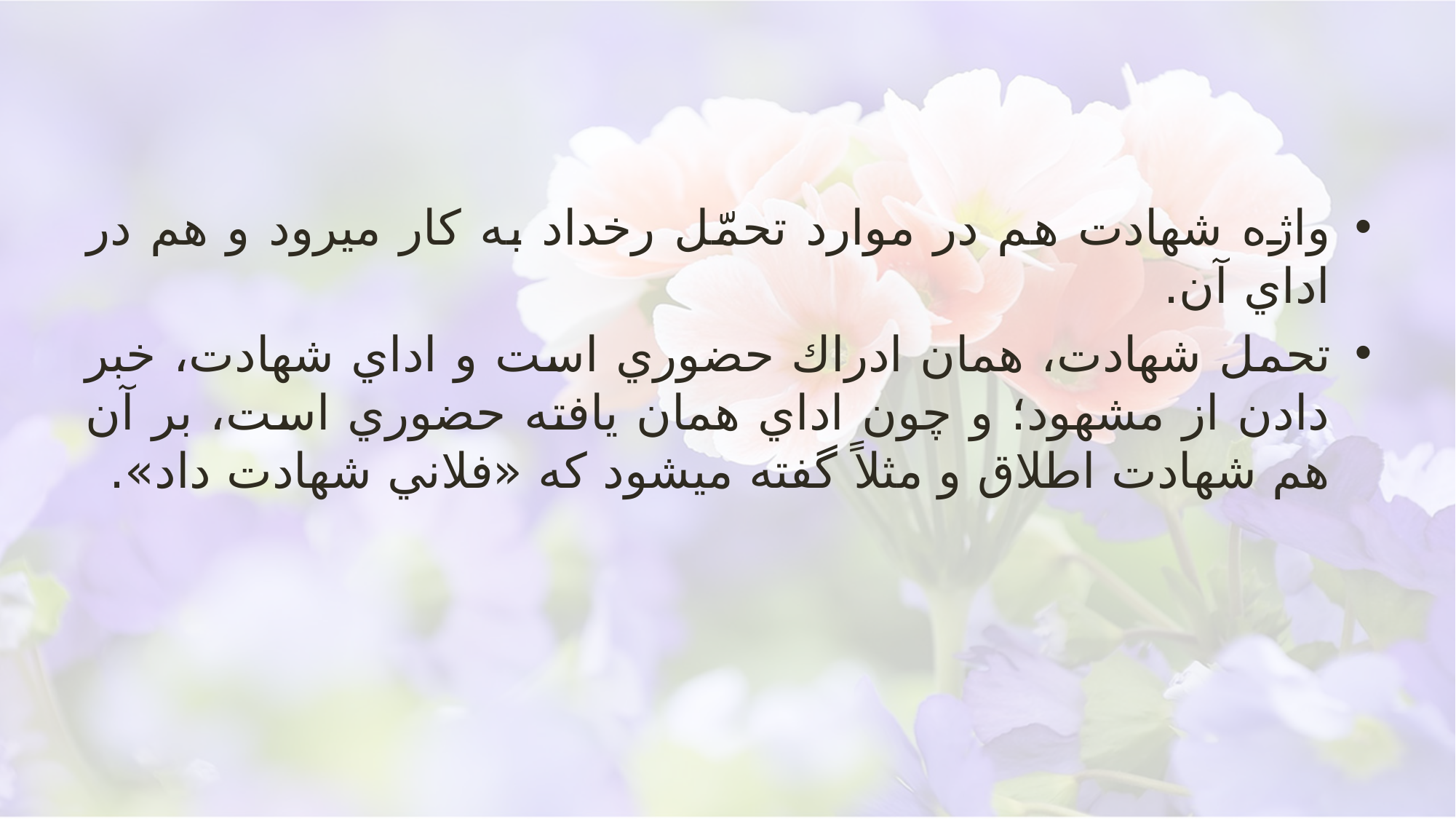

#
واژه شهادت هم در موارد تحمّل رخداد به كار مي‏رود و هم در اداي آن.
تحمل شهادت، همان ادراك حضوري است و اداي شهادت، خبر دادن از مشهود؛ و چون اداي همان يافته حضوري است، بر آن هم شهادت اطلاق و مثلاً گفته مي‏شود كه «فلاني شهادت داد».

تفسیر جامعه الزهرا قم/93